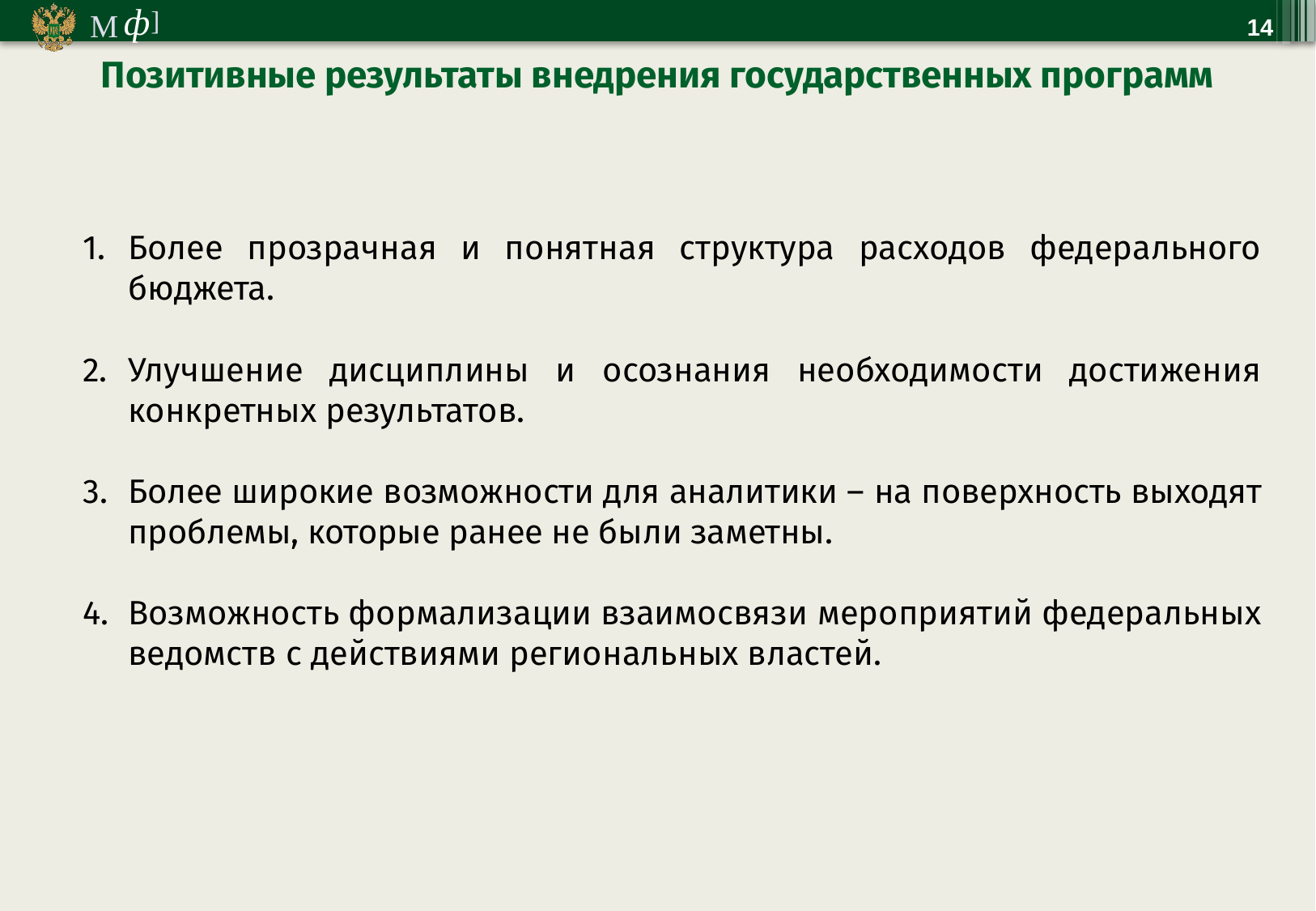

14
Позитивные результаты внедрения государственных программ
Более прозрачная и понятная структура расходов федерального бюджета.

Улучшение дисциплины и осознания необходимости достижения конкретных результатов.

Более широкие возможности для аналитики – на поверхность выходят проблемы, которые ранее не были заметны.

Возможность формализации взаимосвязи мероприятий федеральных ведомств с действиями региональных властей.